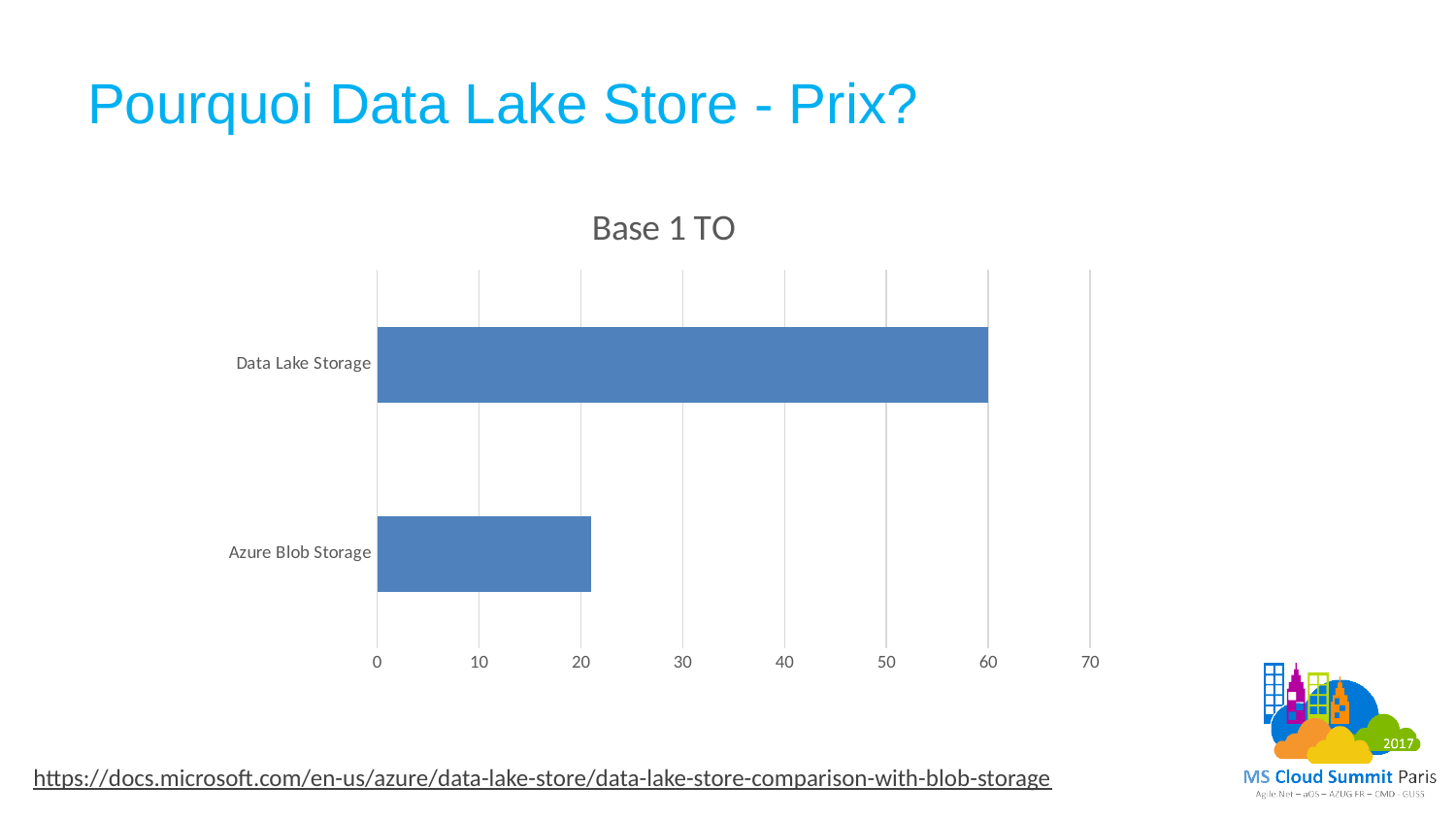

# Pourquoi Data Lake Store - Prix?

### Chart:

| Category | Base 1 TO |
|---|---|
| Azure Blob Storage | 21.0 |
| Data Lake Storage | 60.0 |
https://docs.microsoft.com/en-us/azure/data-lake-store/data-lake-store-comparison-with-blob-storage